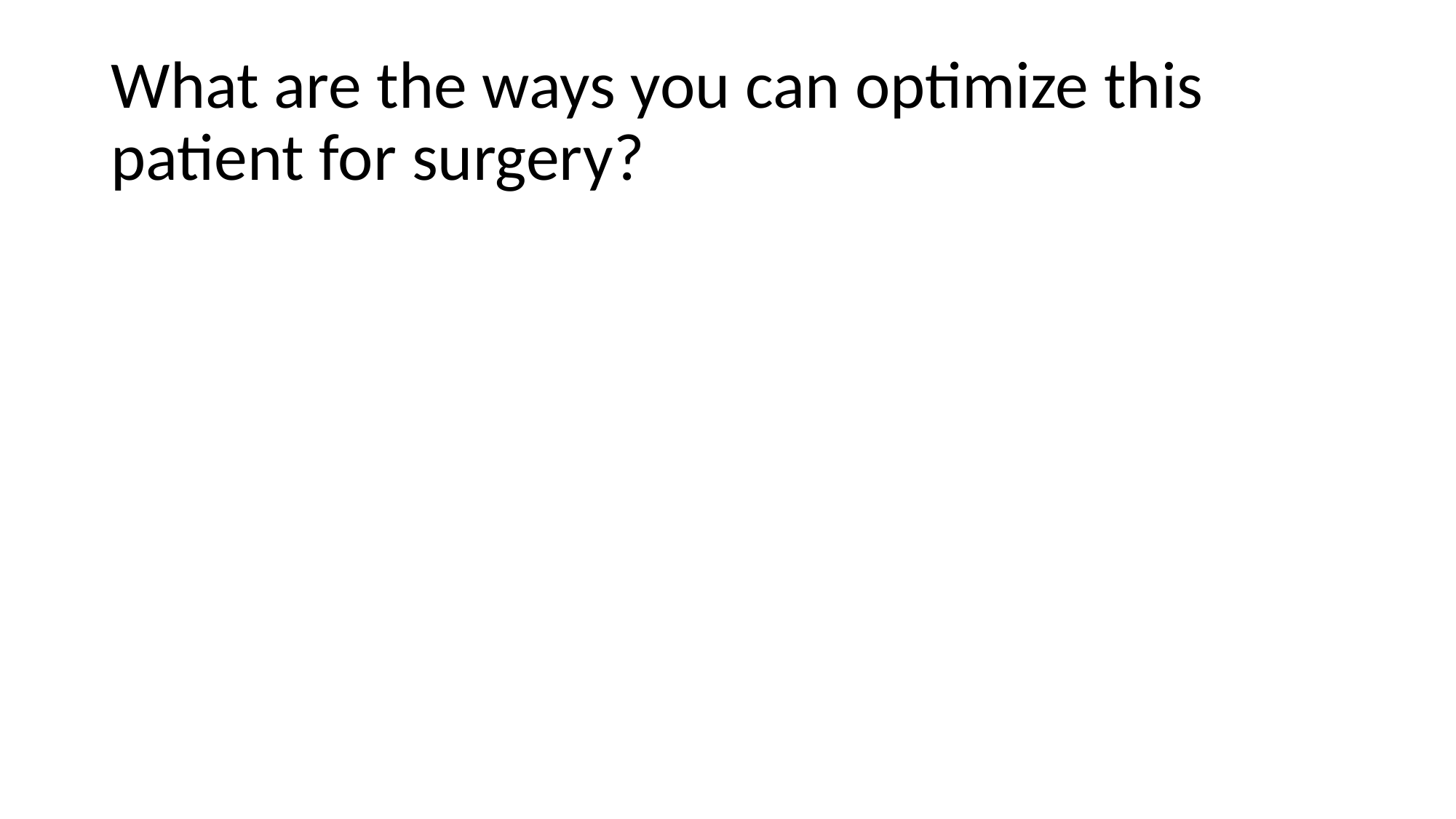

# What are the ways you can optimize this patient for surgery?